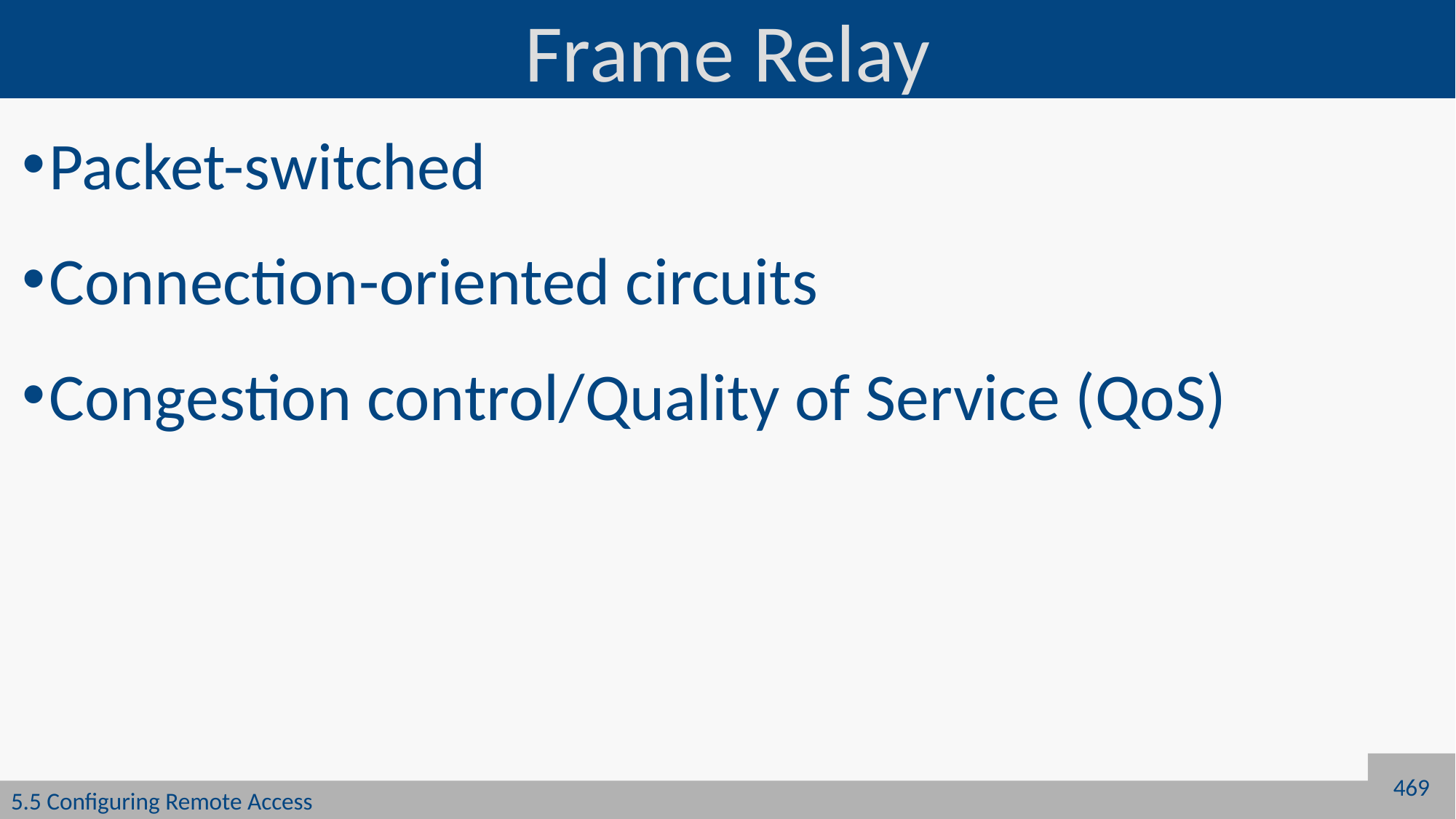

# Frame Relay
Packet-switched
Connection-oriented circuits
Congestion control/Quality of Service (QoS)

469
5.5 Configuring Remote Access